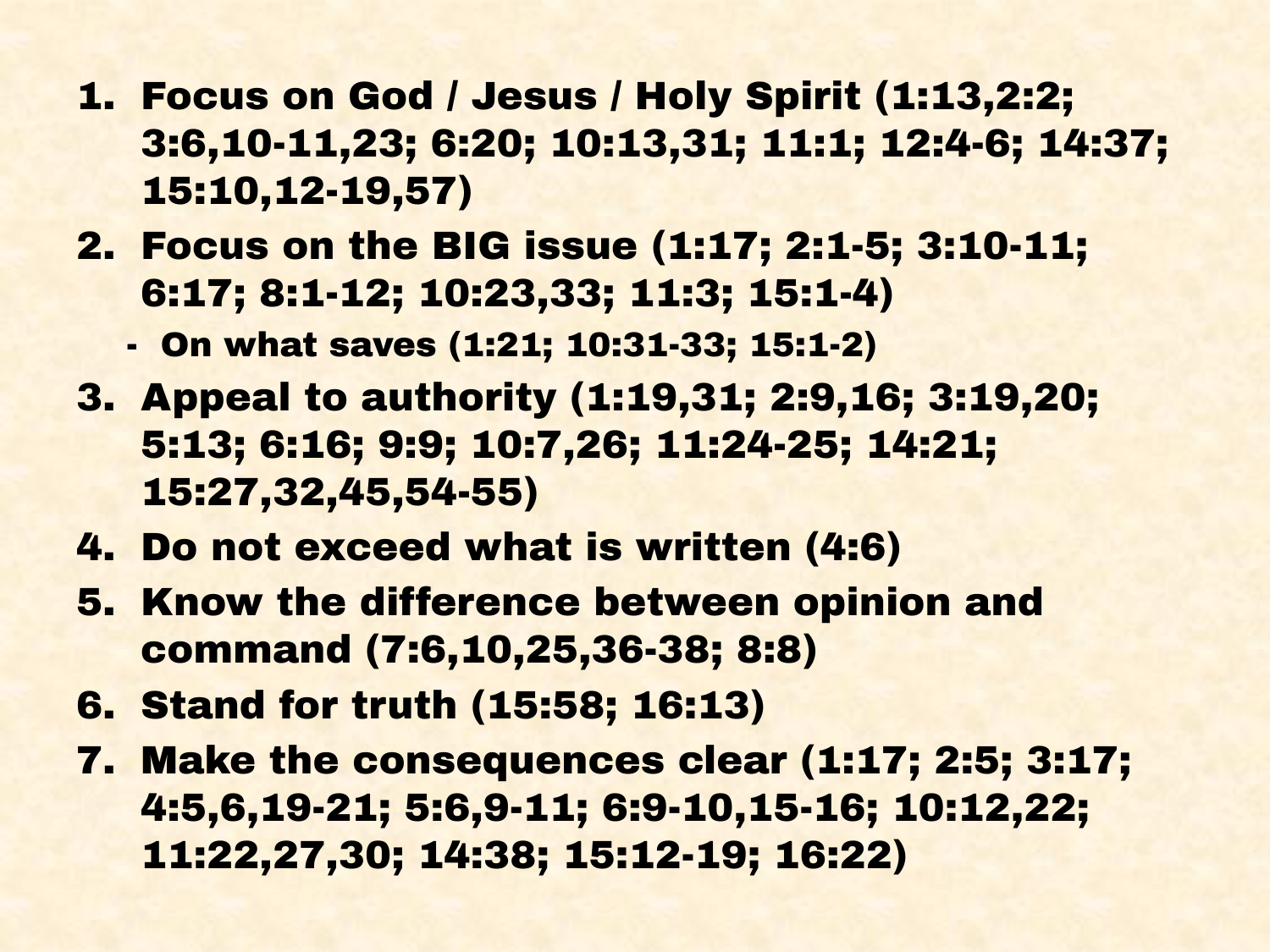

Focus on God / Jesus / Holy Spirit (1:13,2:2; 3:6,10-11,23; 6:20; 10:13,31; 11:1; 12:4-6; 14:37; 15:10,12-19,57)
Focus on the BIG issue (1:17; 2:1-5; 3:10-11; 6:17; 8:1-12; 10:23,33; 11:3; 15:1-4)
-  On what saves (1:21; 10:31-33; 15:1-2)
Appeal to authority (1:19,31; 2:9,16; 3:19,20; 5:13; 6:16; 9:9; 10:7,26; 11:24-25; 14:21; 15:27,32,45,54-55)
Do not exceed what is written (4:6)
Know the difference between opinion and command (7:6,10,25,36-38; 8:8)
Stand for truth (15:58; 16:13)
Make the consequences clear (1:17; 2:5; 3:17; 4:5,6,19-21; 5:6,9-11; 6:9-10,15-16; 10:12,22; 11:22,27,30; 14:38; 15:12-19; 16:22)